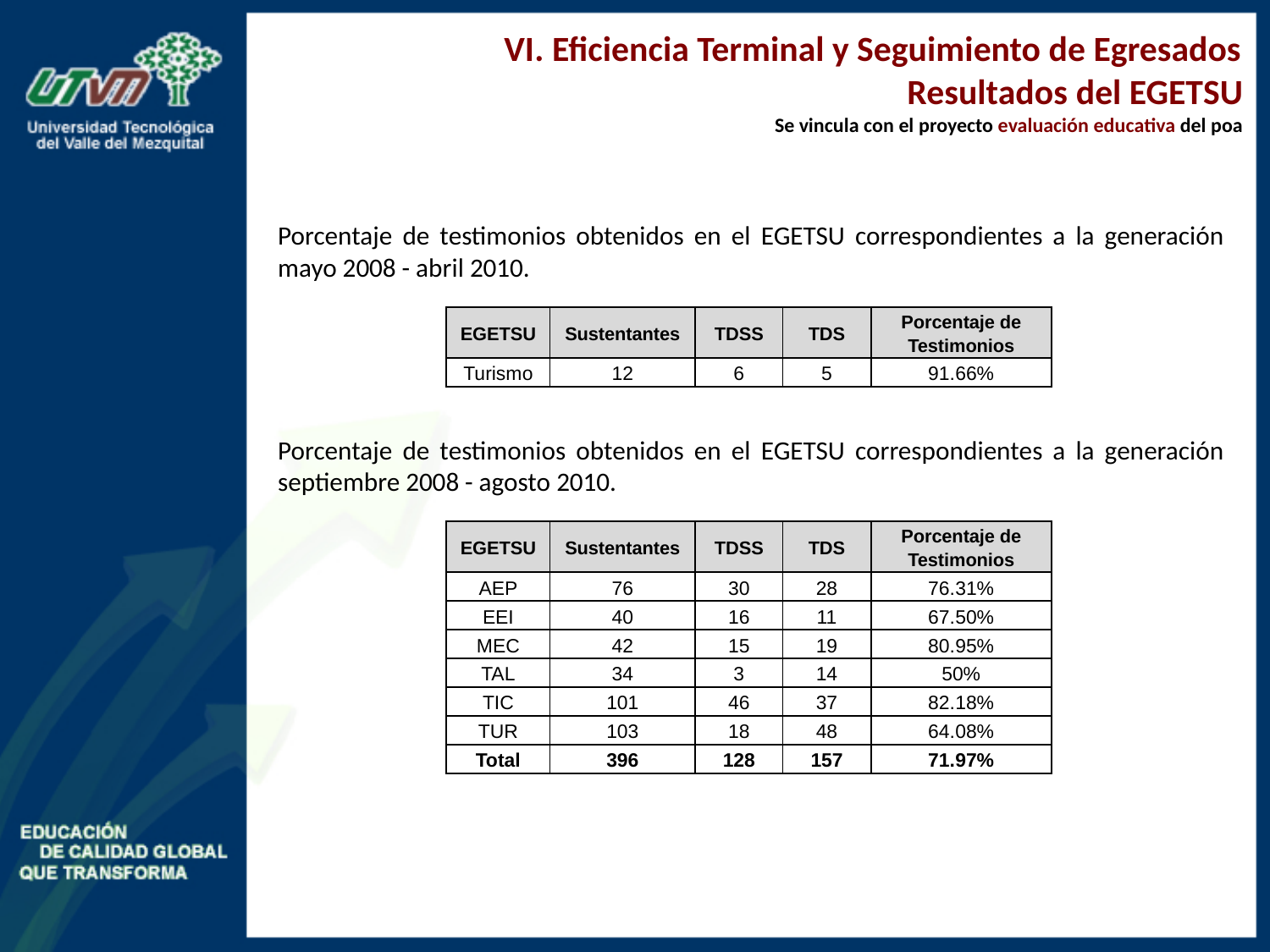

VI. Eficiencia Terminal y Seguimiento de Egresados
Resultados del EGETSU
Se vincula con el proyecto evaluación educativa del poa
Porcentaje de testimonios obtenidos en el EGETSU correspondientes a la generación mayo 2008 - abril 2010.
| EGETSU | Sustentantes | TDSS | TDS | Porcentaje de Testimonios |
| --- | --- | --- | --- | --- |
| Turismo | 12 | 6 | 5 | 91.66% |
Porcentaje de testimonios obtenidos en el EGETSU correspondientes a la generación septiembre 2008 - agosto 2010.
| EGETSU | Sustentantes | TDSS | TDS | Porcentaje de Testimonios |
| --- | --- | --- | --- | --- |
| AEP | 76 | 30 | 28 | 76.31% |
| EEI | 40 | 16 | 11 | 67.50% |
| MEC | 42 | 15 | 19 | 80.95% |
| TAL | 34 | 3 | 14 | 50% |
| TIC | 101 | 46 | 37 | 82.18% |
| TUR | 103 | 18 | 48 | 64.08% |
| Total | 396 | 128 | 157 | 71.97% |